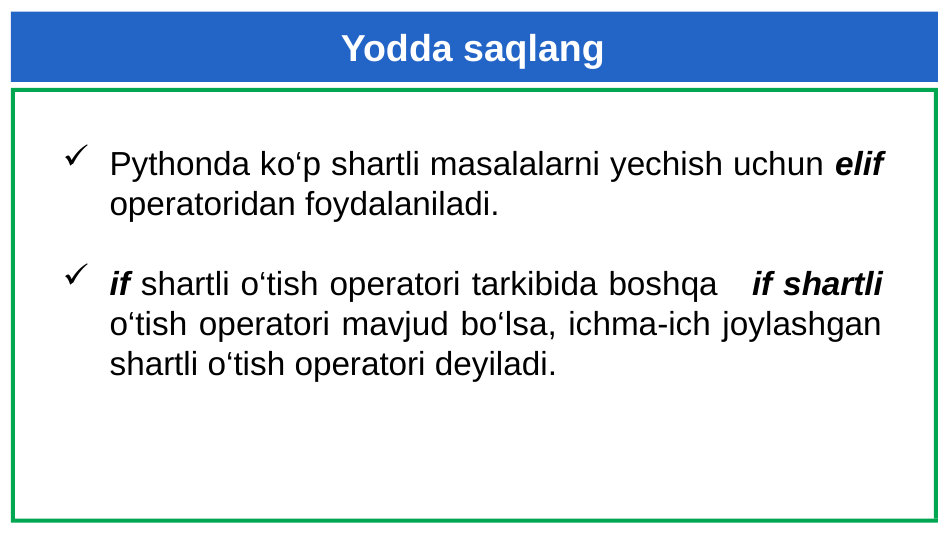

Yodda saqlang

Pythonda ko‘p shartli masalalarni yechish uchun elif operatoridan foydalaniladi.

if shartli o‘tish operatori tarkibida boshqa   if shartli o‘tish operatori mavjud bo‘lsa, ichma-ich joylashgan shartli o‘tish operatori deyiladi.